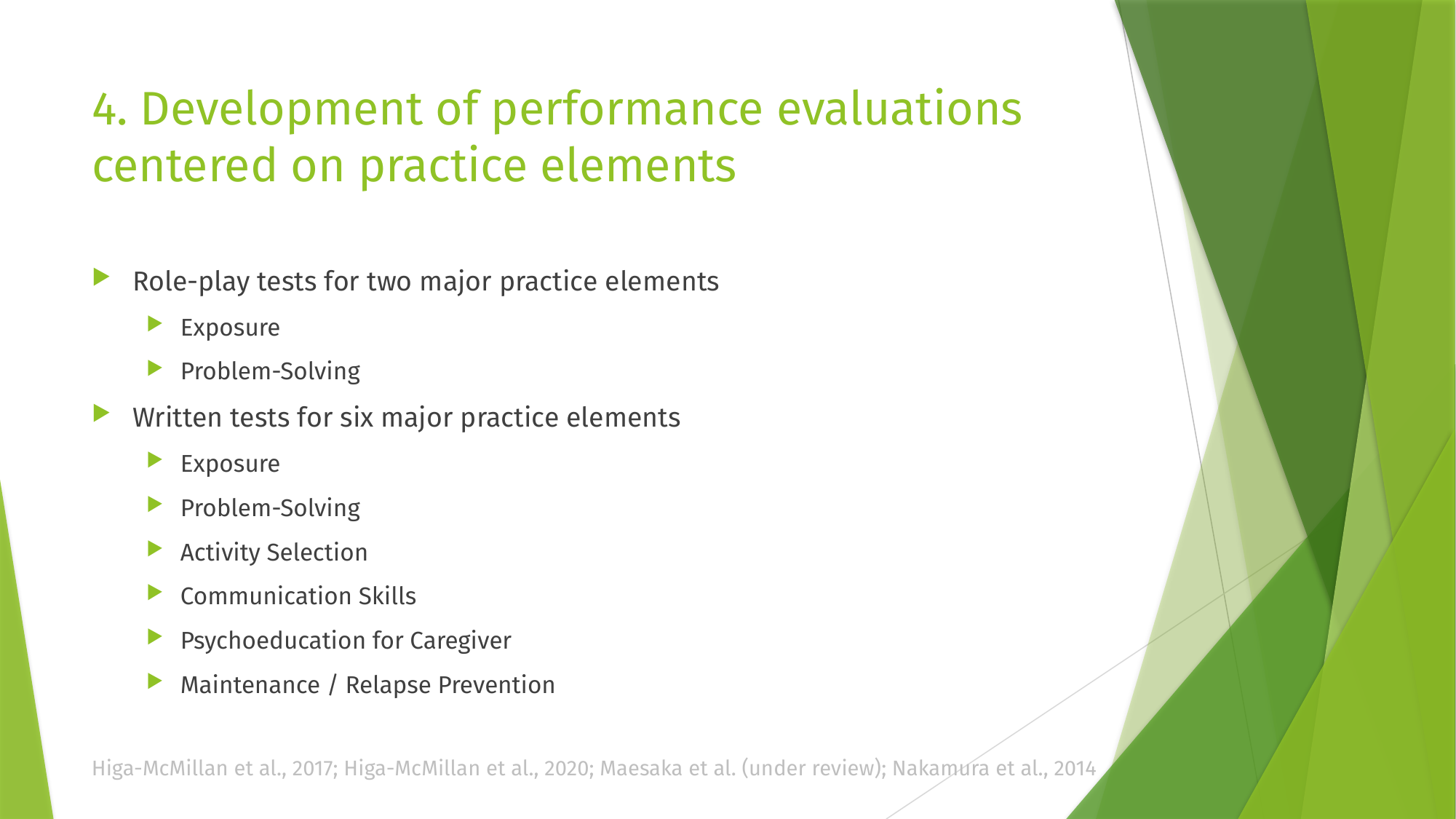

# 4. Development of performance evaluations centered on practice elements
Role-play tests for two major practice elements
Exposure
Problem-Solving
Written tests for six major practice elements
Exposure
Problem-Solving
Activity Selection
Communication Skills
Psychoeducation for Caregiver
Maintenance / Relapse Prevention
Higa-McMillan et al., 2017; Higa-McMillan et al., 2020; Maesaka et al. (under review); Nakamura et al., 2014